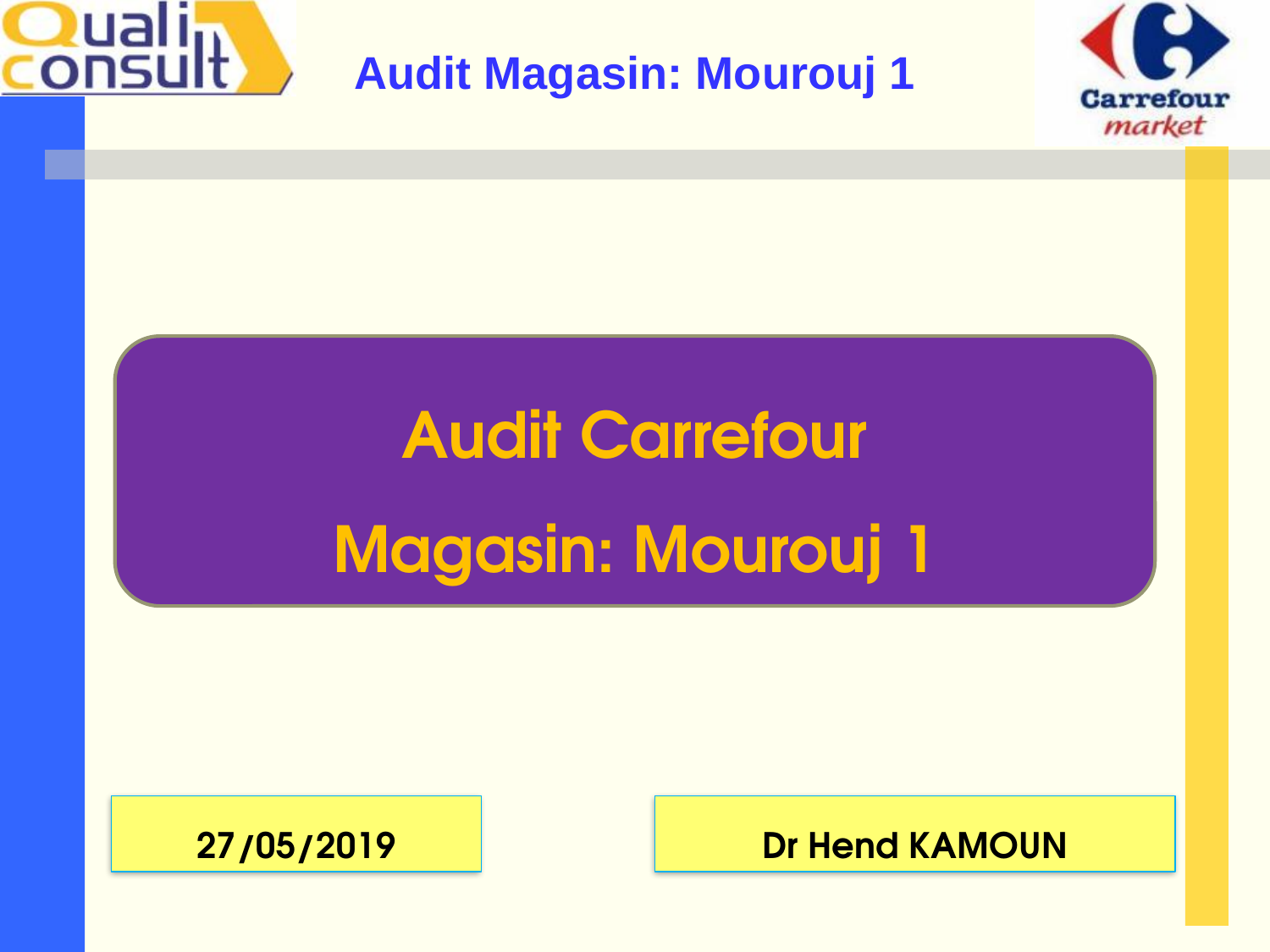

Audit Carrefour
Magasin: Mourouj 1
27/05/2019
Dr Hend KAMOUN